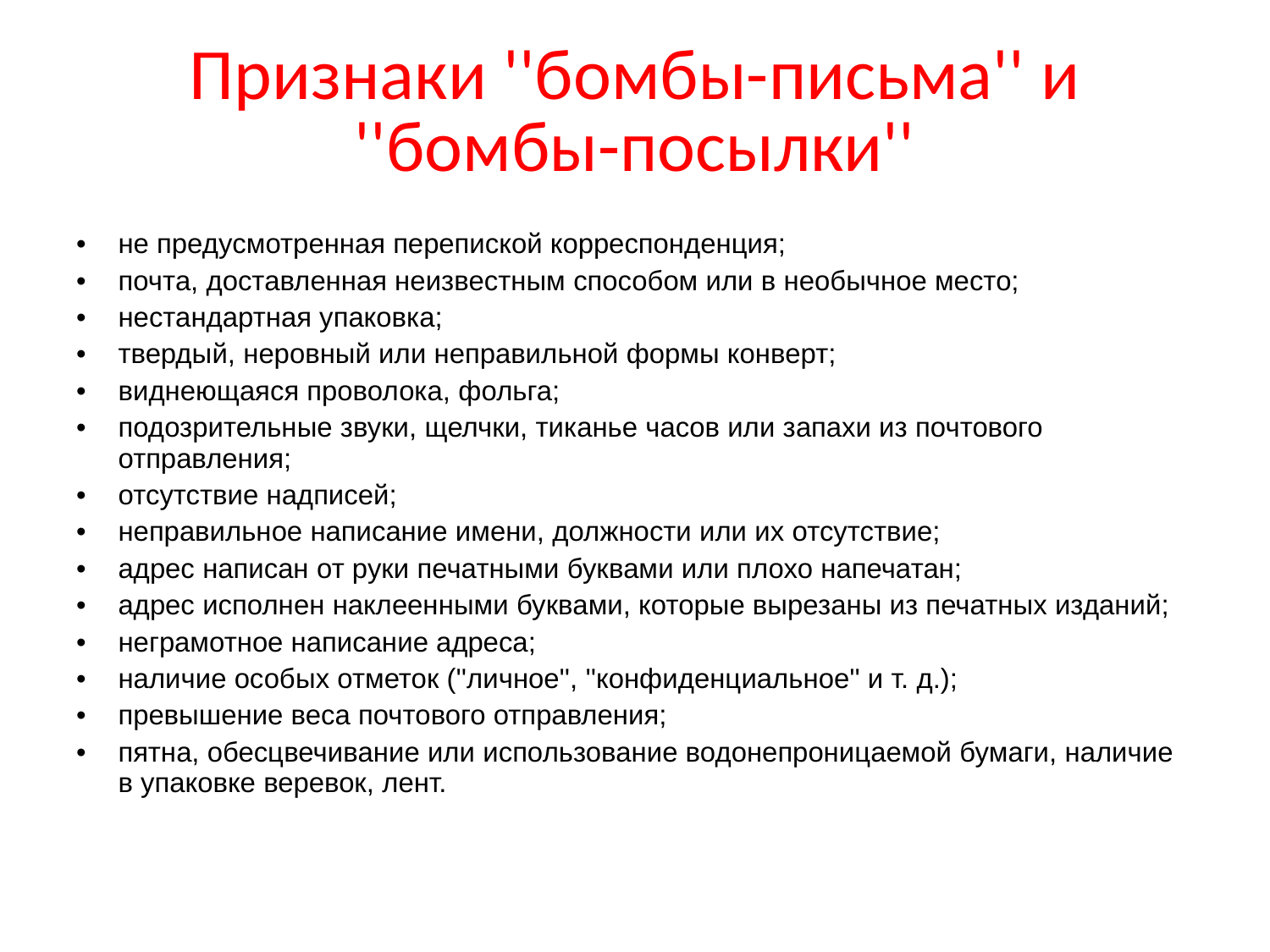

# Признаки ''бомбы-письма'' и ''бомбы-посылки''
не предусмотренная перепиской корреспонденция;
почта, доставленная неизвестным способом или в необычное место;
нестандартная упаковка;
твердый, неровный или неправильной формы конверт;
виднеющаяся проволока, фольга;
подозрительные звуки, щелчки, тиканье часов или запахи из почтового отправления;
отсутствие надписей;
неправильное написание имени, должности или их отсутствие;
адрес написан от руки печатными буквами или плохо напечатан;
адрес исполнен наклеенными буквами, которые вырезаны из печатных изданий;
неграмотное написание адреса;
наличие особых отметок (''личное'', ''конфиденциальное'' и т. д.);
превышение веса почтового отправления;
пятна, обесцвечивание или использование водонепроницаемой бумаги, наличие в упаковке веревок, лент.